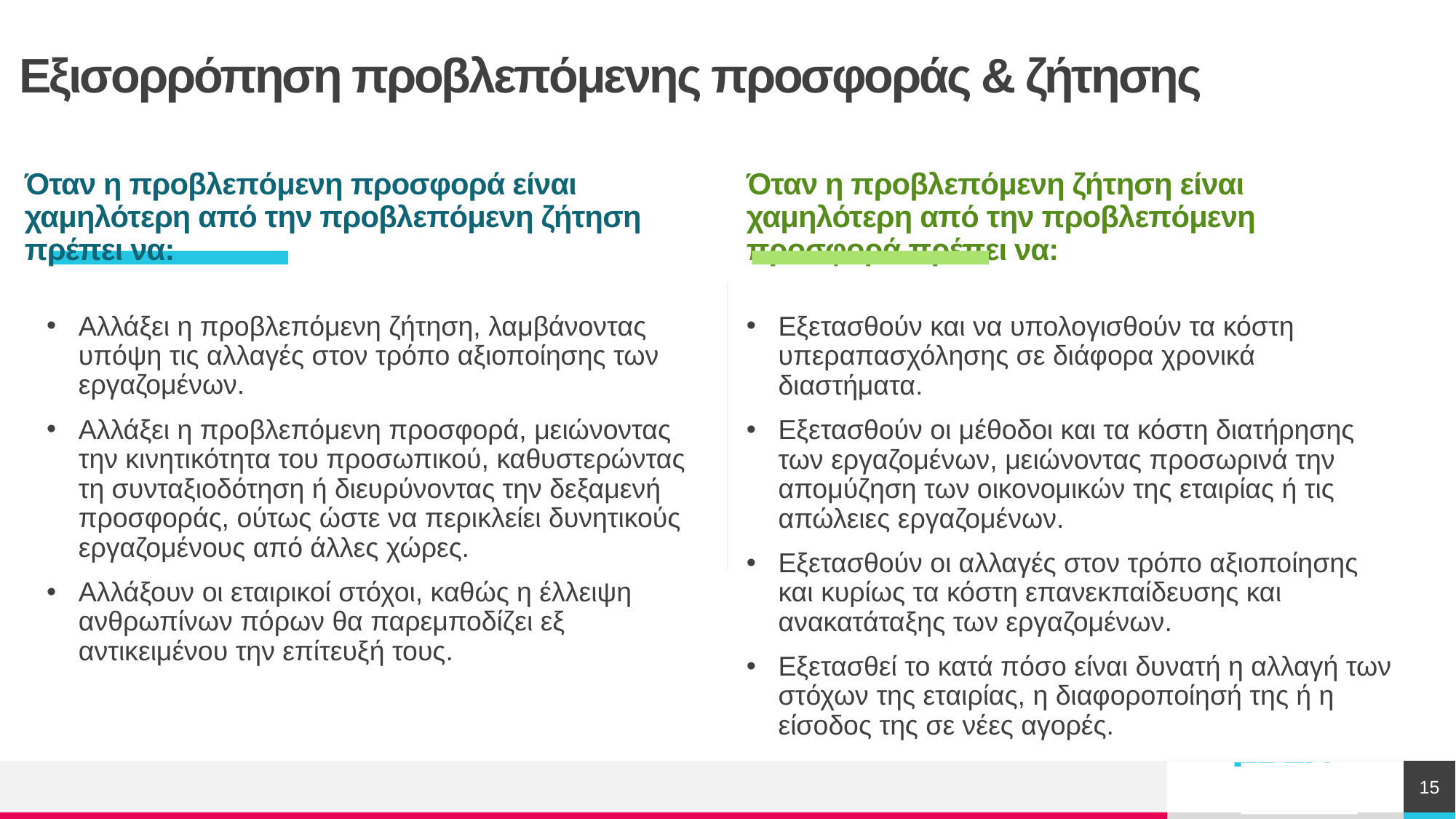

# Εξισορρόπηση προβλεπόμενης προσφοράς & ζήτησης
Όταν η προβλεπόμενη προσφορά είναι χαμηλότερη από την προβλεπόμενη ζήτηση πρέπει να:
Όταν η προβλεπόμενη ζήτηση είναι χαμηλότερη από την προβλεπόμενη προσφορά πρέπει να:

Αλλάξει η προβλεπόμενη ζήτηση, λαμβάνοντας υπόψη τις αλλαγές στον τρόπο αξιοποίησης των εργαζομένων.
Αλλάξει η προβλεπόμενη προσφορά, μειώνοντας την κινητικότητα του προσωπικού, καθυστερώντας τη συνταξιοδότηση ή διευρύνοντας την δεξαμενή προσφοράς, ούτως ώστε να περικλείει δυνητικούς εργαζομένους από άλλες χώρες.
Αλλάξουν οι εταιρικοί στόχοι, καθώς η έλλειψη ανθρωπίνων πόρων θα παρεμποδίζει εξ αντικειμένου την επίτευξή τους.
Εξετασθούν και να υπολογισθούν τα κόστη υπεραπασχόλησης σε διάφορα χρονικά διαστήματα.
Εξετασθούν οι μέθοδοι και τα κόστη διατήρησης των εργαζομένων, μειώνοντας προσωρινά την απομύζηση των οικονομικών της εταιρίας ή τις απώλειες εργαζομένων.
Εξετασθούν οι αλλαγές στον τρόπο αξιοποίησης και κυρίως τα κόστη επανεκπαίδευσης και ανακατάταξης των εργαζομένων.
Εξετασθεί το κατά πόσο είναι δυνατή η αλλαγή των στόχων της εταιρίας, η διαφοροποίησή της ή η είσοδος της σε νέες αγορές.
15